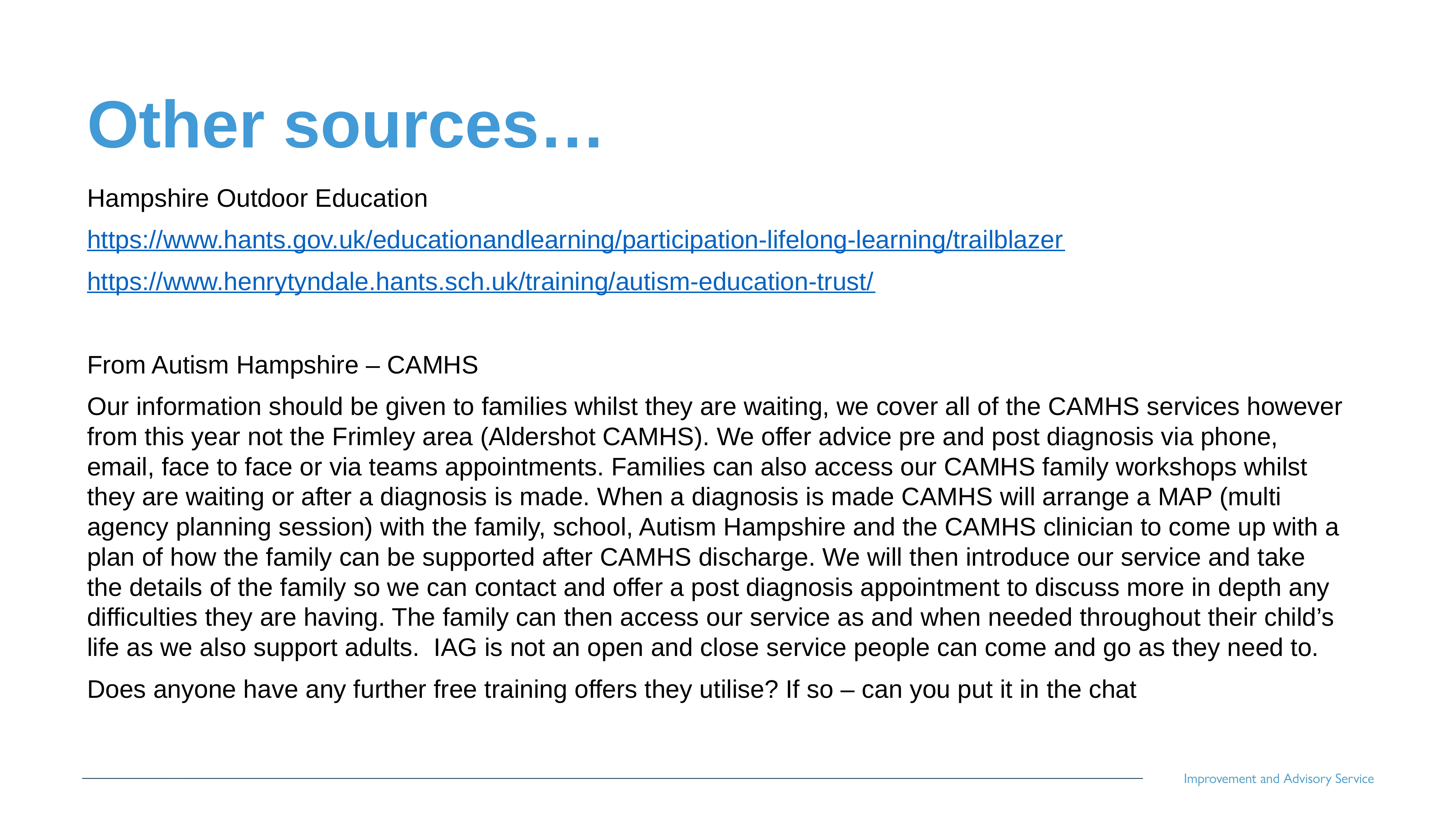

# Other sources…
Hampshire Outdoor Education
https://www.hants.gov.uk/educationandlearning/participation-lifelong-learning/trailblazer
https://www.henrytyndale.hants.sch.uk/training/autism-education-trust/

From Autism Hampshire – CAMHS
Our information should be given to families whilst they are waiting, we cover all of the CAMHS services however from this year not the Frimley area (Aldershot CAMHS). We offer advice pre and post diagnosis via phone, email, face to face or via teams appointments. Families can also access our CAMHS family workshops whilst they are waiting or after a diagnosis is made. When a diagnosis is made CAMHS will arrange a MAP (multi agency planning session) with the family, school, Autism Hampshire and the CAMHS clinician to come up with a plan of how the family can be supported after CAMHS discharge. We will then introduce our service and take the details of the family so we can contact and offer a post diagnosis appointment to discuss more in depth any difficulties they are having. The family can then access our service as and when needed throughout their child’s life as we also support adults.  IAG is not an open and close service people can come and go as they need to.
Does anyone have any further free training offers they utilise? If so – can you put it in the chat